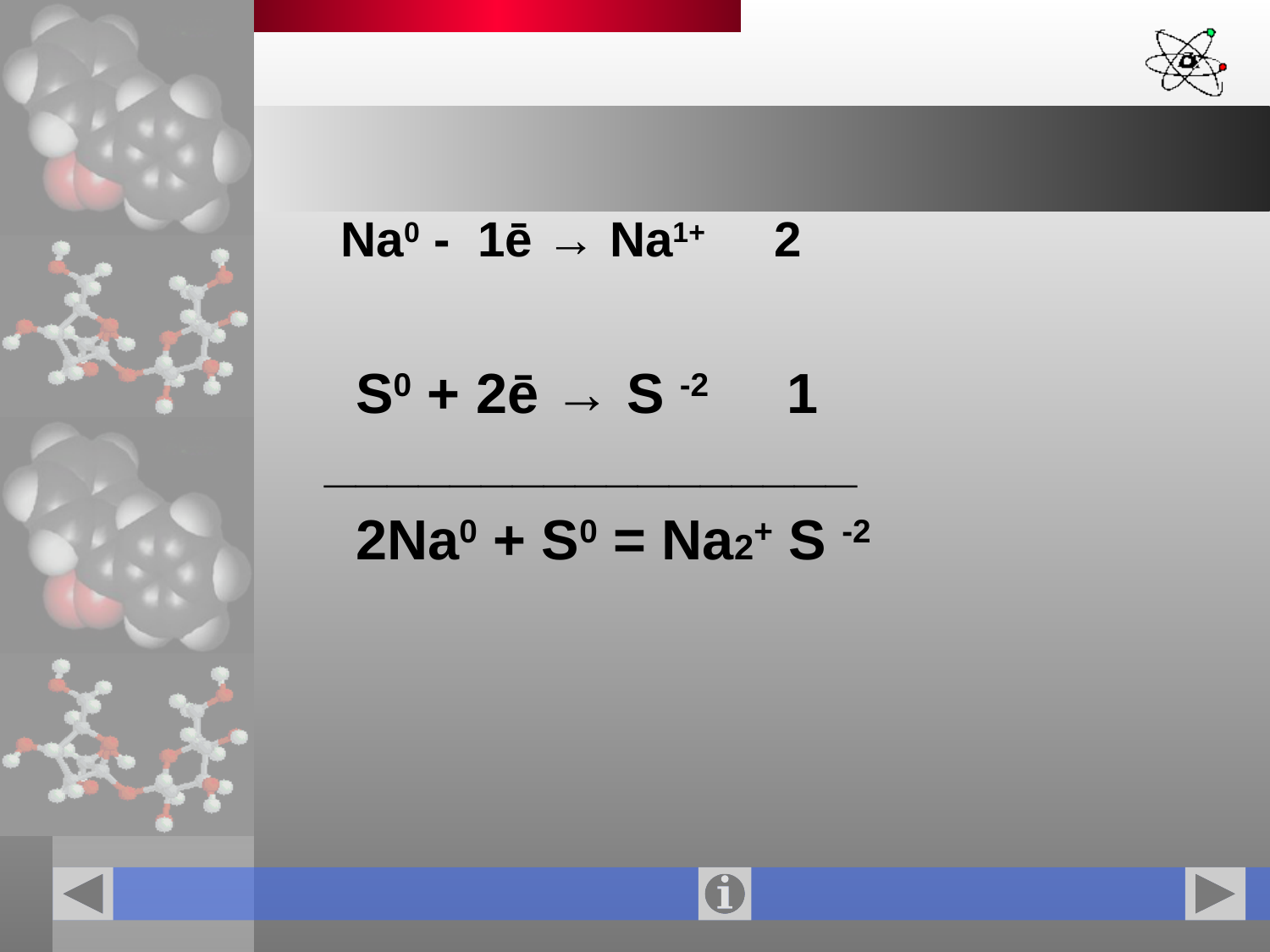

#
Na0 -  1ē → Na1+     2

     S0 + 2ē → S -2     1         _________________
     2Na0 + S0 = Na2+ S -2